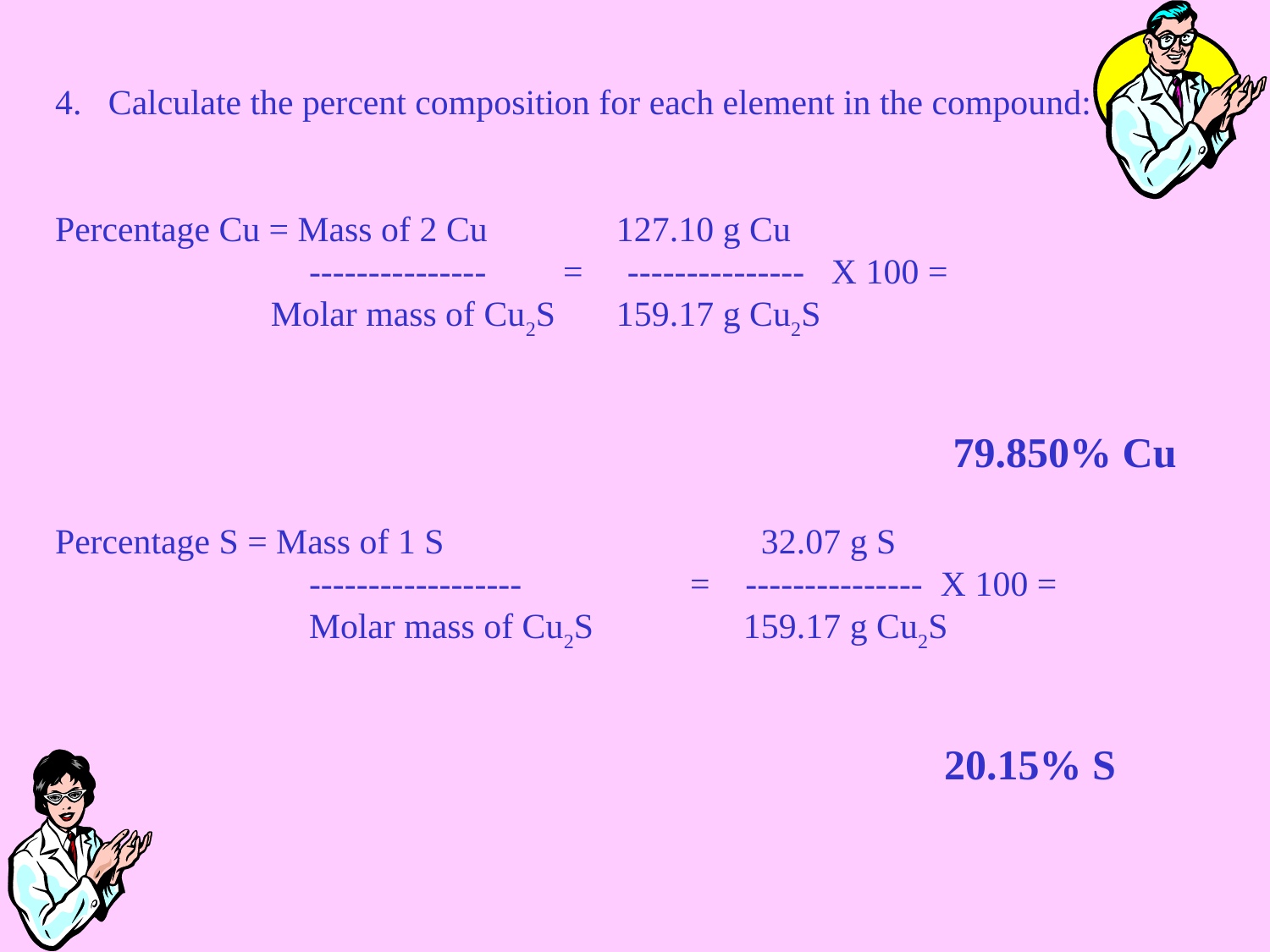

4.   Calculate the percent composition for each element in the compound:
 
Percentage Cu = Mass of 2 Cu	      127.10 g Cu
		---------------	=     ---------------   X 100 =  		    	          Molar mass of Cu2S	      159.17 g Cu2S
							 79.850% Cu
Percentage S = Mass of 1 S		        32.07 g S
		------------------		=    ---------------  X 100 =
		Molar mass of Cu2S	      159.17 g Cu2S
 
							20.15% S